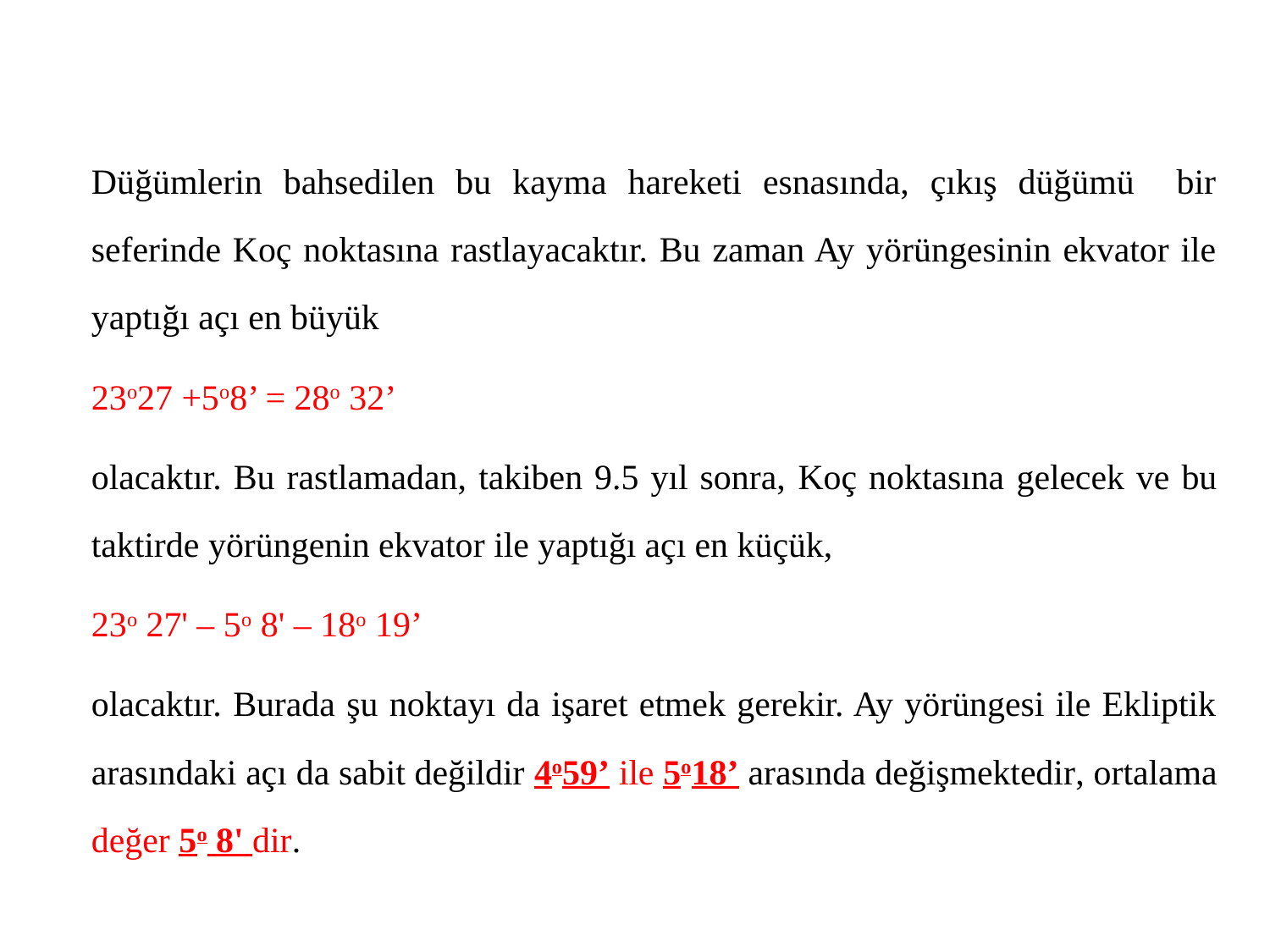

Düğümlerin bahsedilen bu kayma hareketi esnasında, çıkış düğümü  bir seferinde Koç noktasına rastlayacaktır. Bu zaman Ay yörüngesinin ekvator ile yaptığı açı en büyük
			23o27 +5o8’ = 28o 32’
	olacaktır. Bu rastlamadan, takiben 9.5 yıl sonra, Koç noktasına gelecek ve bu taktirde yörüngenin ekvator ile yaptığı açı en küçük,
			23o 27' – 5o 8' – 18o 19’
	olacaktır. Burada şu noktayı da işaret etmek gerekir. Ay yörüngesi ile Ekliptik arasındaki açı da sabit değildir 4o59’ ile 5o18’ arasında değişmektedir, ortalama değer 5o 8' dir.